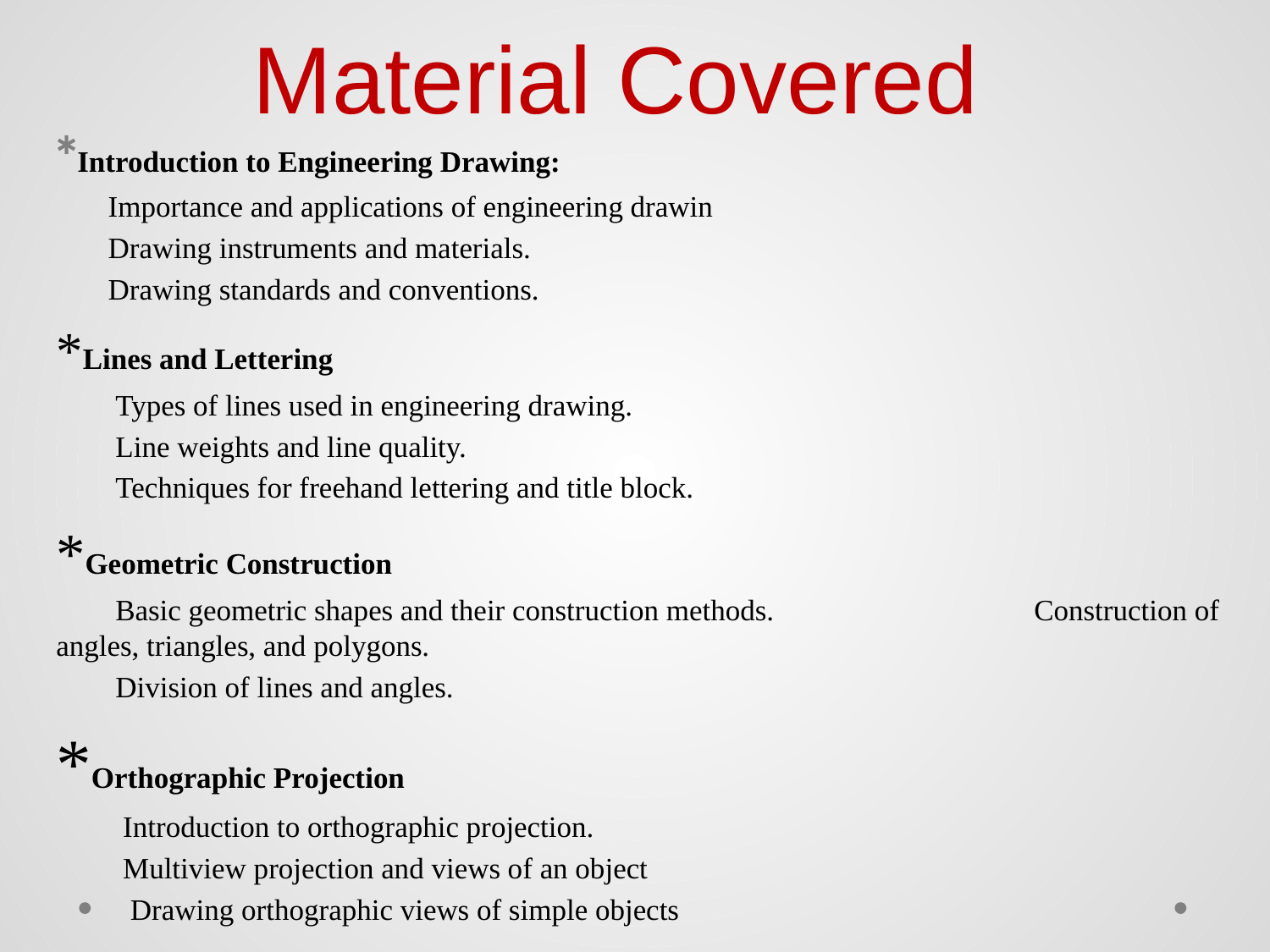

# Material Covered
*Introduction to Engineering Drawing:
       Importance and applications of engineering drawin
       Drawing instruments and materials.
       Drawing standards and conventions.
*Lines and Lettering
        Types of lines used in engineering drawing.
        Line weights and line quality.
        Techniques for freehand lettering and title block.
*Geometric Construction
        Basic geometric shapes and their construction methods.                    	    	Construction of angles, triangles, and polygons.
        Division of lines and angles.
*Orthographic Projection
         Introduction to orthographic projection.
         Multiview projection and views of an object
          Drawing orthographic views of simple objects